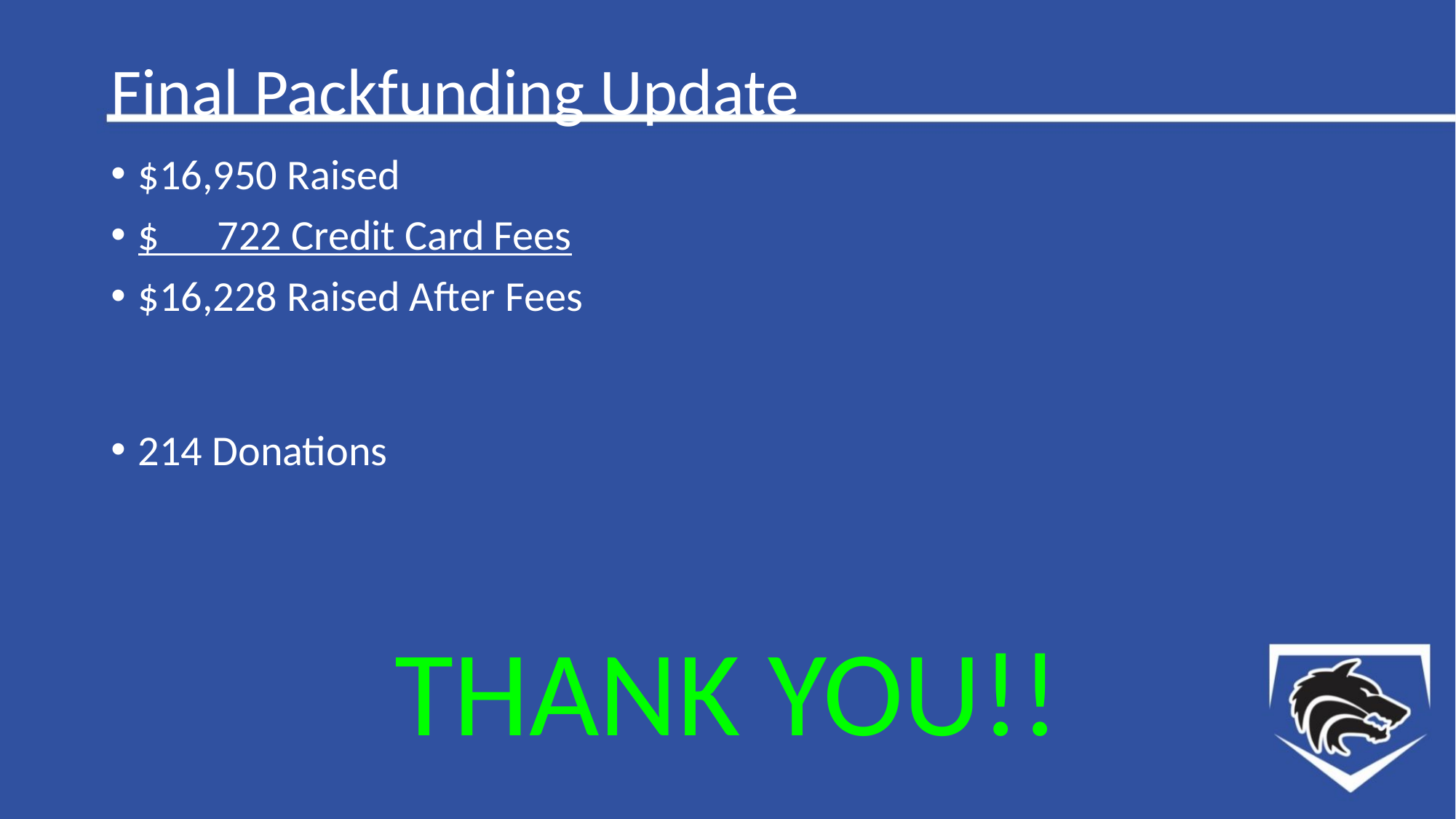

# Final Packfunding Update
$16,950 Raised
$      722 Credit Card Fees
$16,228 Raised After Fees

214 Donations

THANK YOU!!